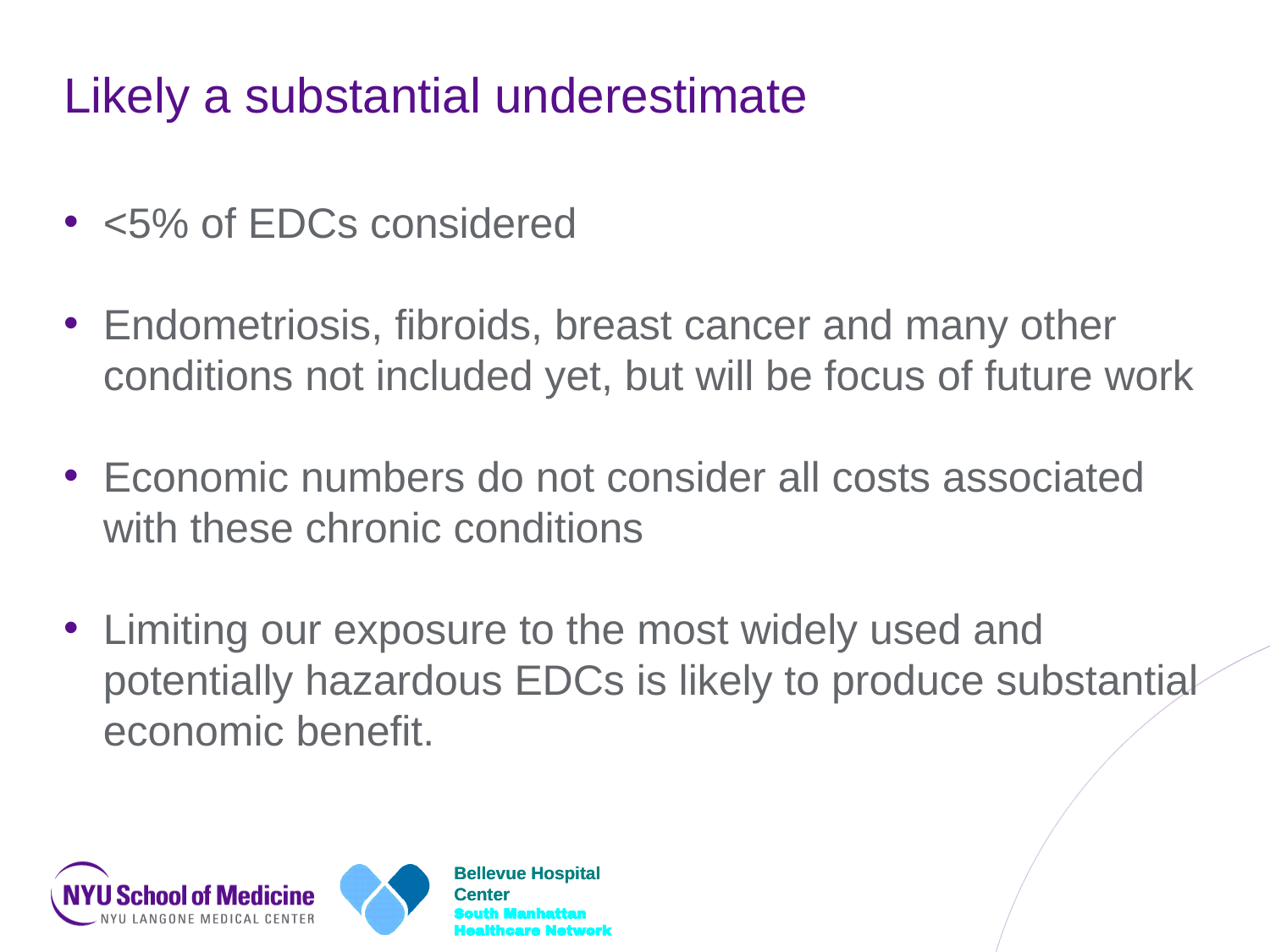

# Likely a substantial underestimate
<5% of EDCs considered

Endometriosis, fibroids, breast cancer and many other conditions not included yet, but will be focus of future work

Economic numbers do not consider all costs associated with these chronic conditions

Limiting our exposure to the most widely used and potentially hazardous EDCs is likely to produce substantial economic benefit.